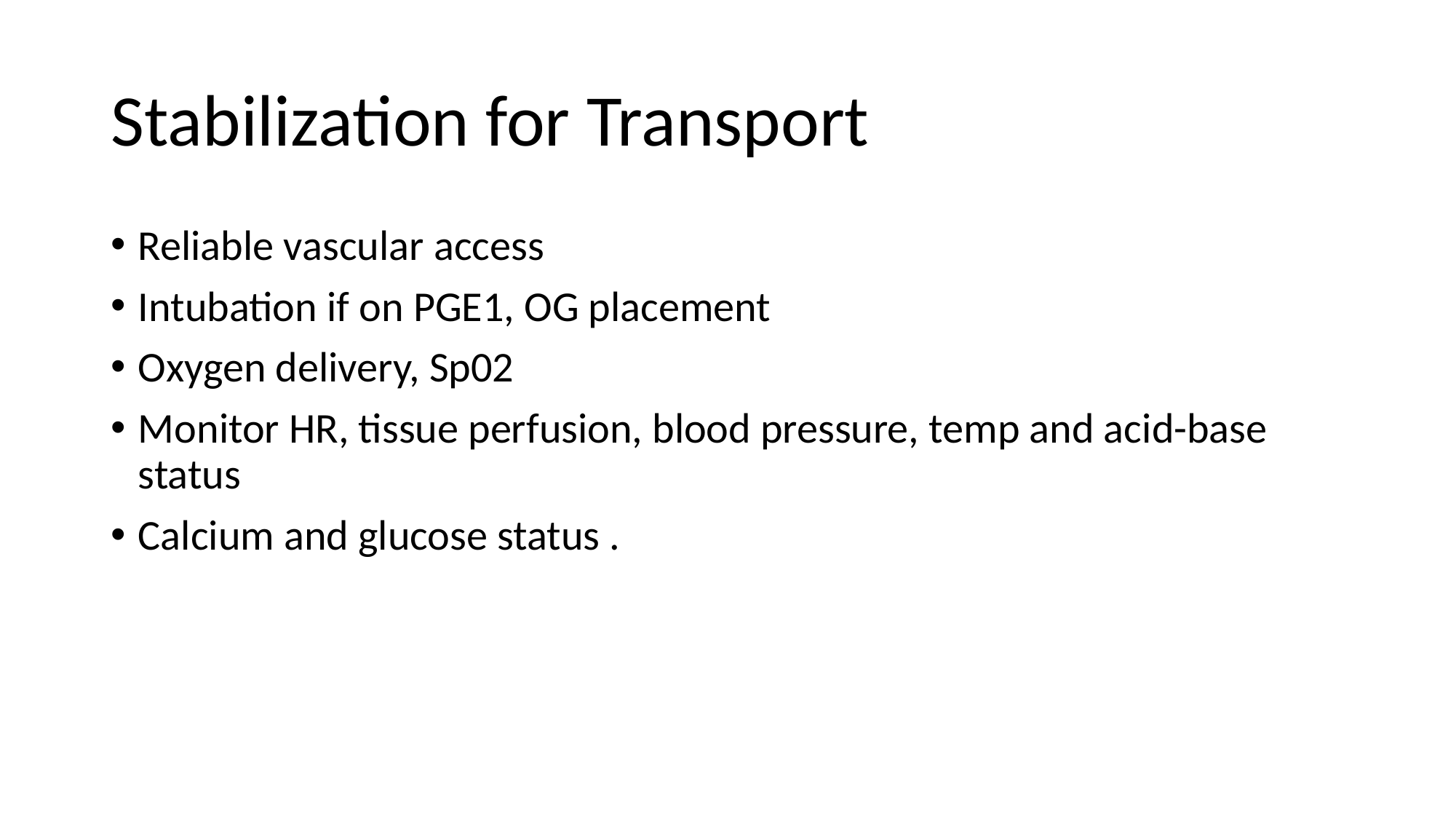

# Stabilization for Transport
Reliable vascular access
Intubation if on PGE1, OG placement
Oxygen delivery, Sp02
Monitor HR, tissue perfusion, blood pressure, temp and acid-base status
Calcium and glucose status .